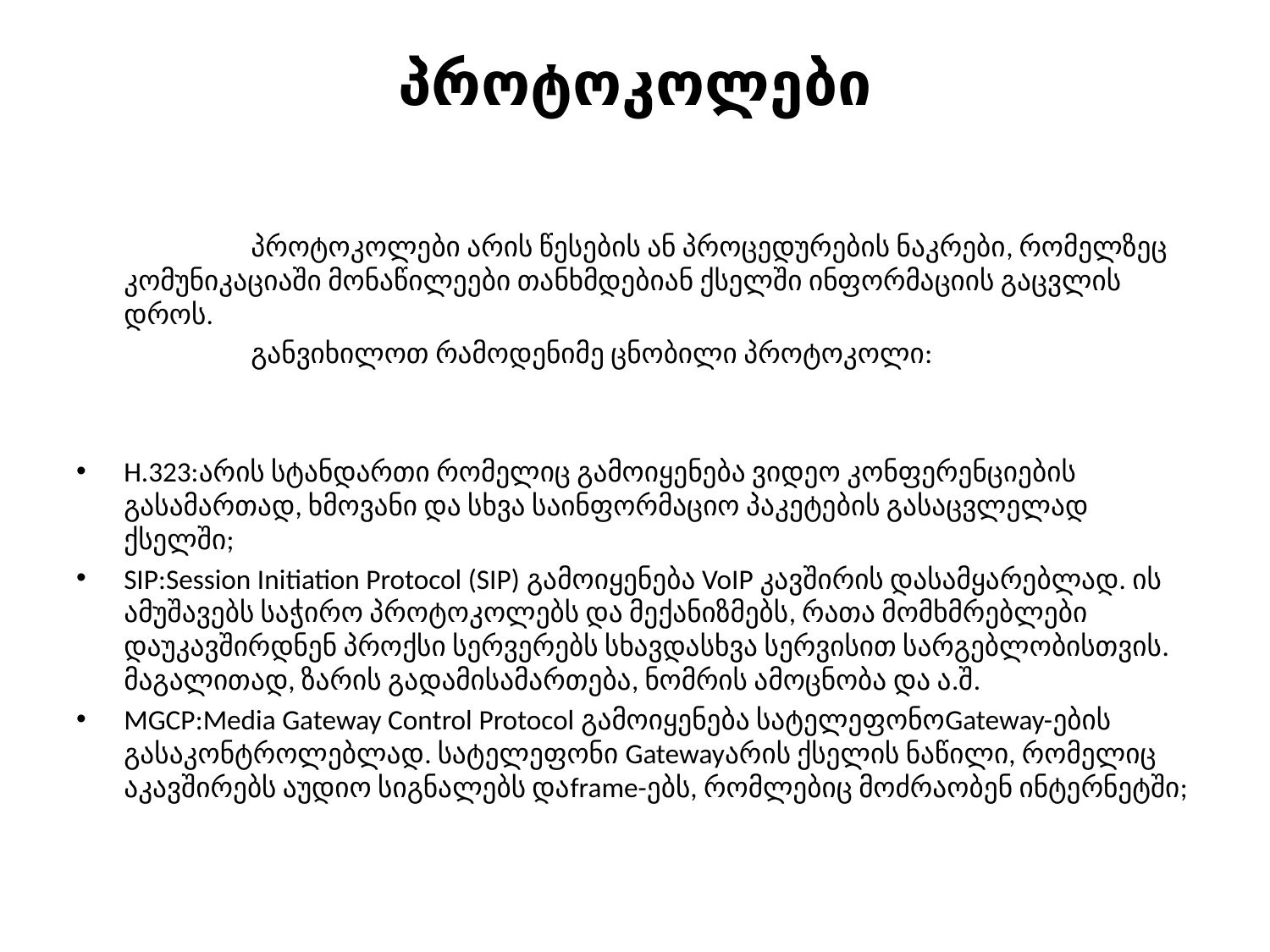

# პროტოკოლები
		პროტოკოლები არის წესების ან პროცედურების ნაკრები, რომელზეც კომუნიკაციაში მონაწილეები თანხმდებიან ქსელში ინფორმაციის გაცვლის დროს.
		განვიხილოთ რამოდენიმე ცნობილი პროტოკოლი:

H.323:არის სტანდართი რომელიც გამოიყენება ვიდეო კონფერენციების  გასამართად, ხმოვანი და სხვა საინფორმაციო პაკეტების გასაცვლელად ქსელში;
SIP:Session Initiation Protocol (SIP) გამოიყენება VoIP კავშირის დასამყარებლად. ის ამუშავებს საჭირო პროტოკოლებს და მექანიზმებს, რათა მომხმრებლები დაუკავშირდნენ პროქსი სერვერებს სხავდასხვა სერვისით სარგებლობისთვის. მაგალითად, ზარის გადამისამართება, ნომრის ამოცნობა და ა.შ.
MGCP:Media Gateway Control Protocol გამოიყენება სატელეფონოGateway-ების გასაკონტროლებლად. სატელეფონი Gatewayარის ქსელის ნაწილი, რომელიც აკავშირებს აუდიო სიგნალებს დაframe-ებს, რომლებიც მოძრაობენ ინტერნეტში;